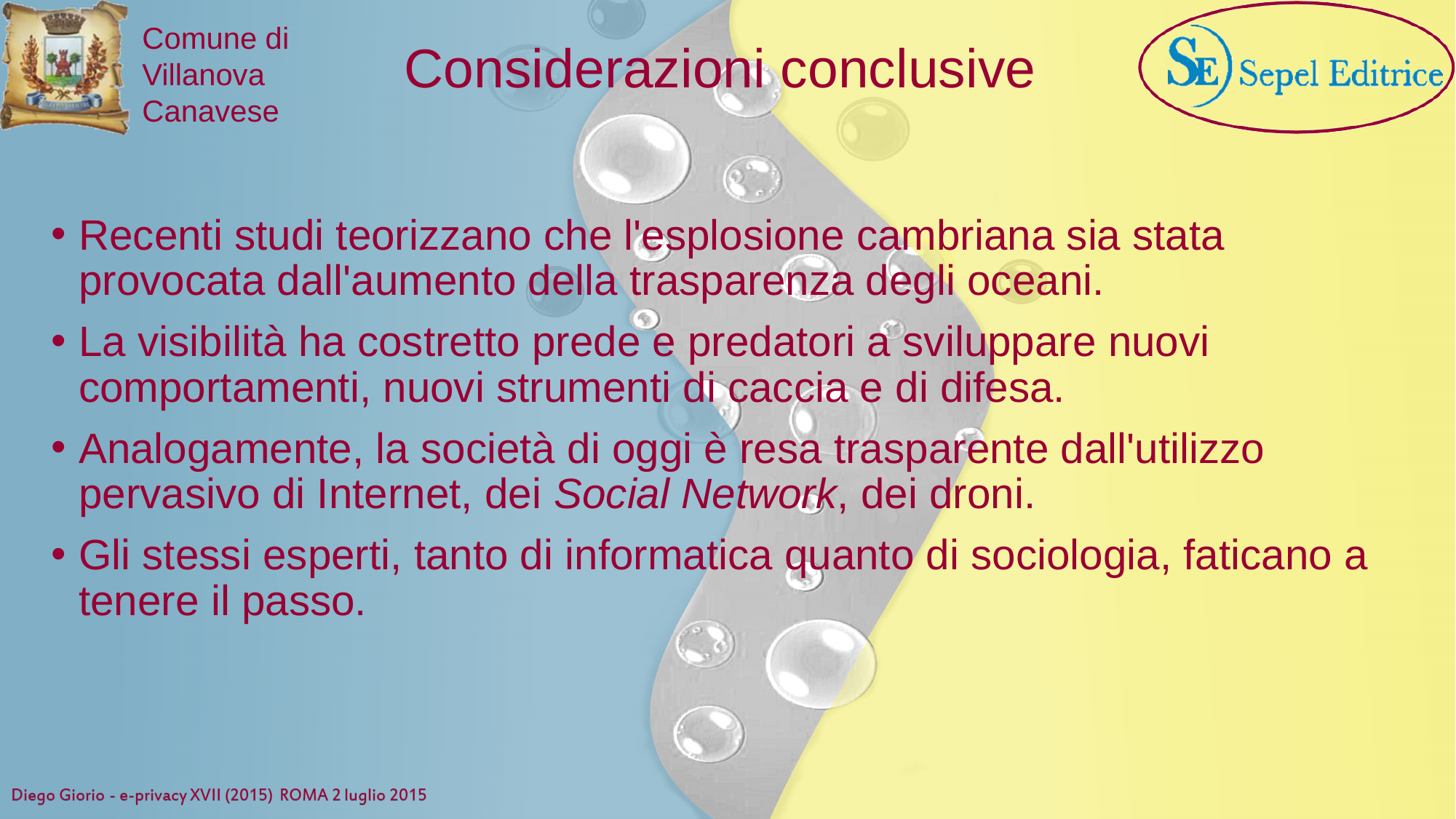

Considerazioni conclusive
Recenti studi teorizzano che l'esplosione cambriana sia stata provocata dall'aumento della trasparenza degli oceani.
La visibilità ha costretto prede e predatori a sviluppare nuovi comportamenti, nuovi strumenti di caccia e di difesa.
Analogamente, la società di oggi è resa trasparente dall'utilizzo pervasivo di Internet, dei Social Network, dei droni.
Gli stessi esperti, tanto di informatica quanto di sociologia, faticano a tenere il passo.